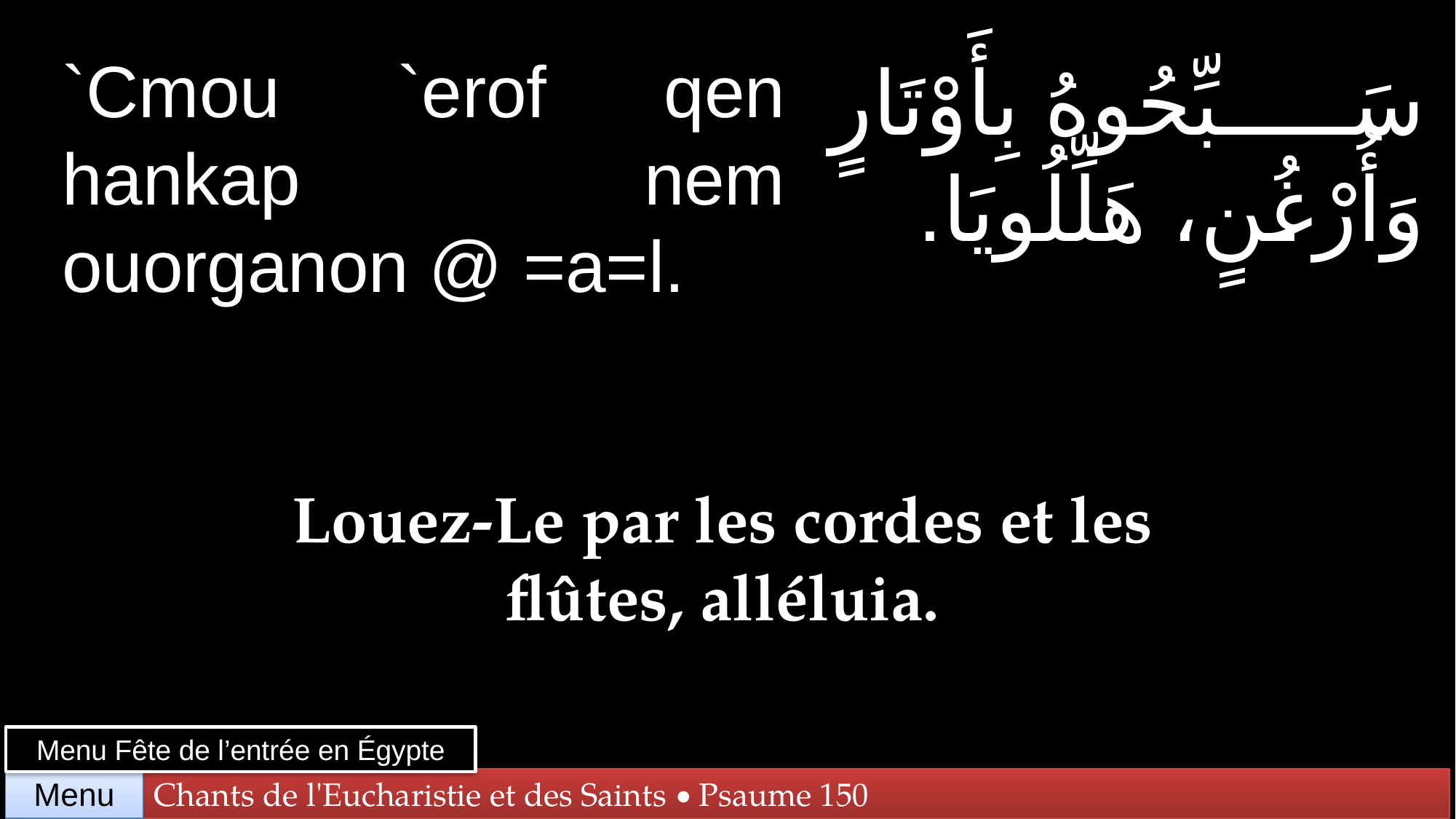

`Cmou `erof qen hankap nem ouorganon @ =a=l.
سَبِّحُوهُ بِأَوْتَارٍ وَأُرْغُنٍ، هَلِّلُويَا.
Louez-Le par les cordes et les flûtes, alléluia.
Menu Fête de l’entrée en Égypte
Chants de l'Eucharistie et des Saints • Psaume 150
Menu